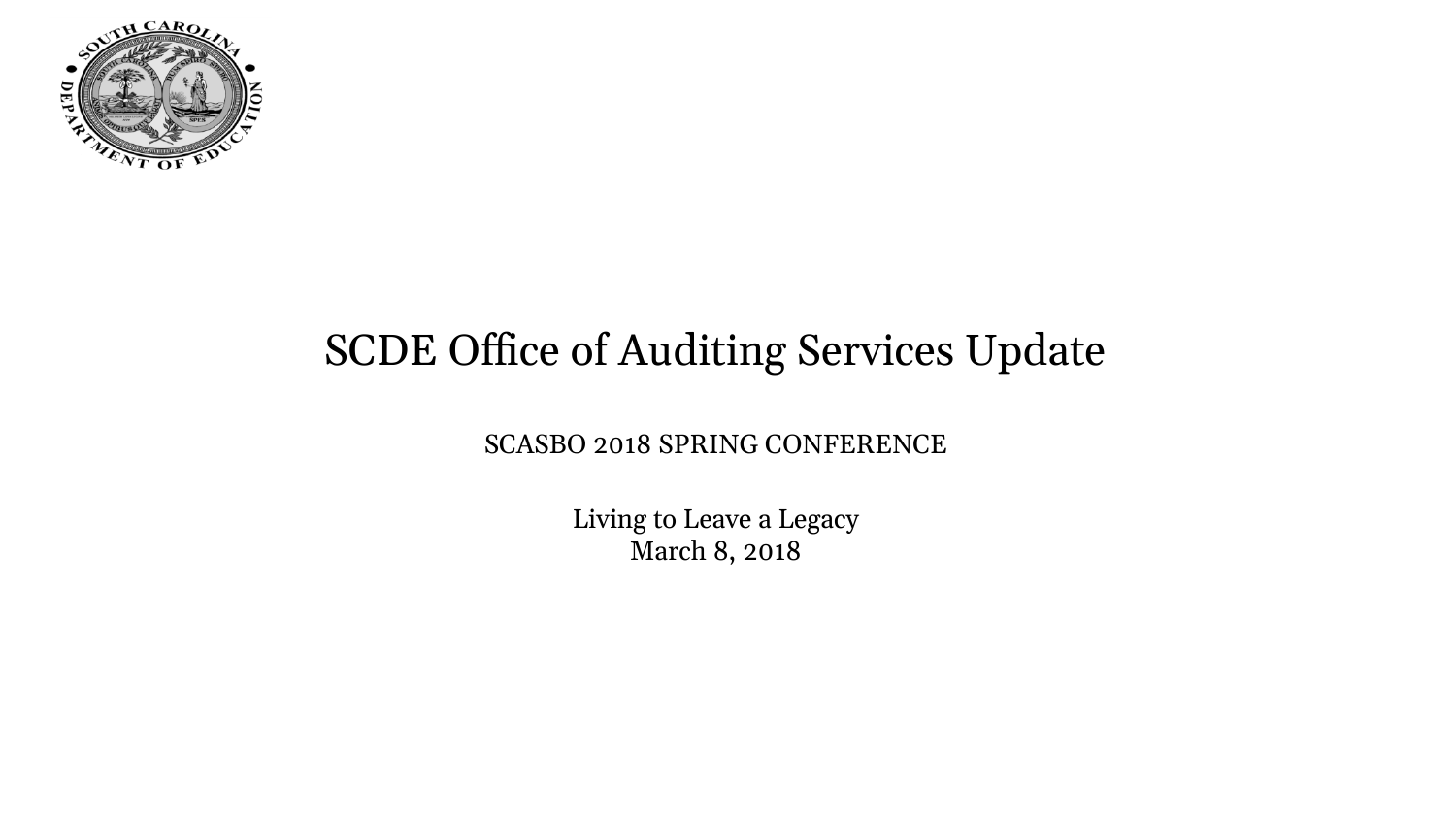

# SCDE Office of Auditing Services Update SCASBO 2018 SPRING CONFERENCE Living to Leave a Legacy March 8, 2018